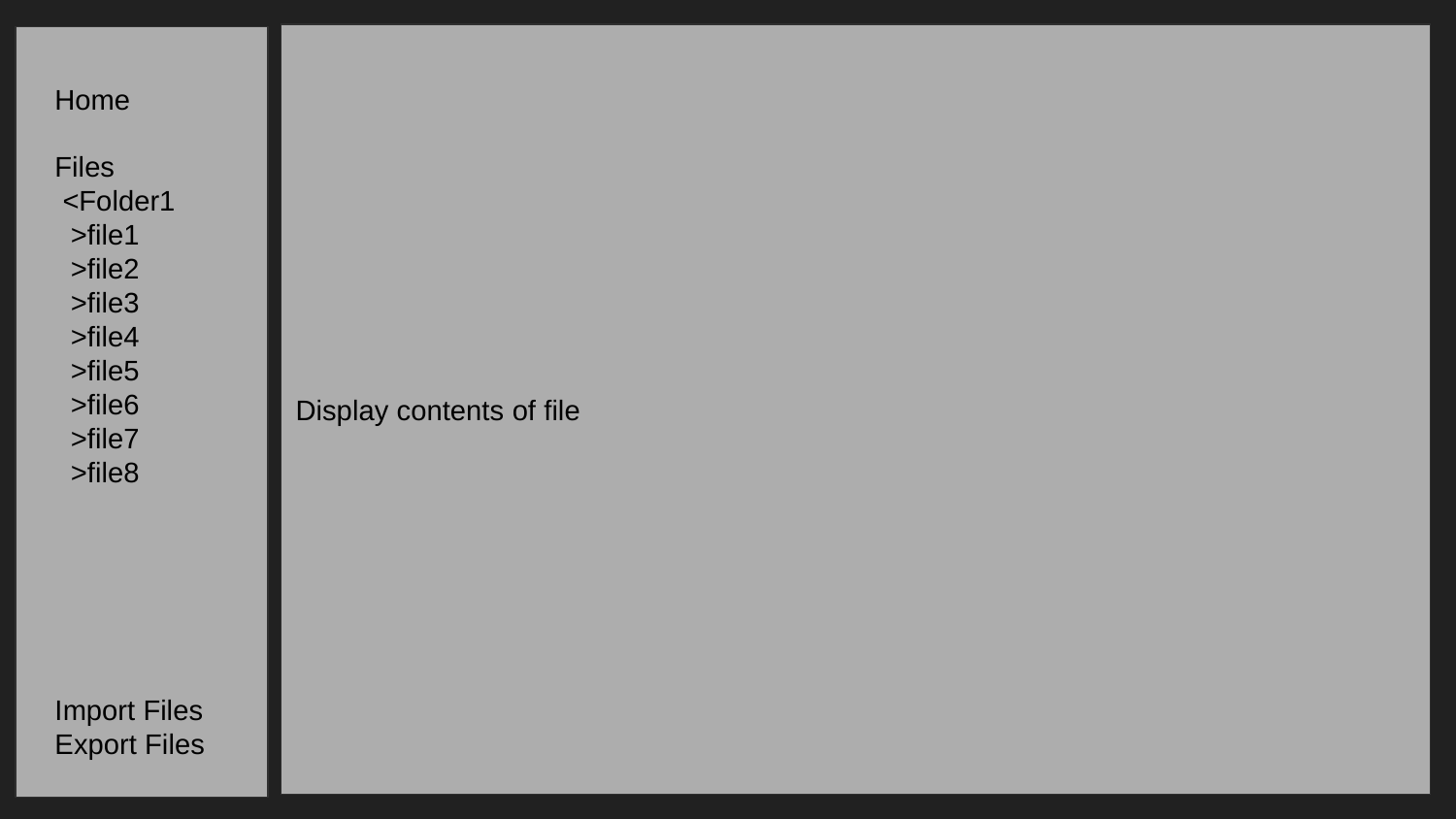

Display contents of file

Home

Files
 <Folder1
  >file1
  >file2
  >file3
  >file4
  >file5
  >file6
  >file7
  >file8

Import Files
Export Files